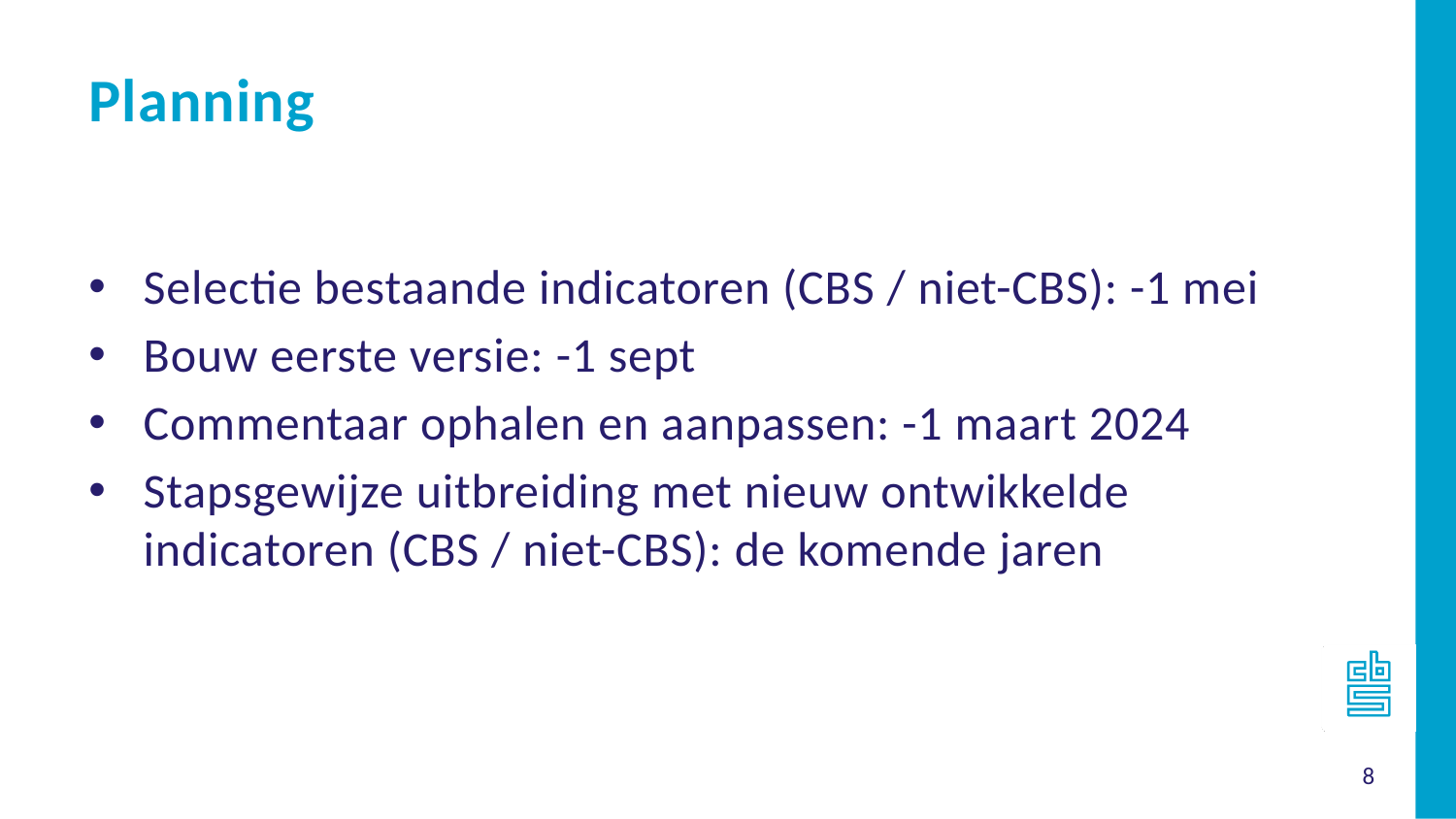

Planning
Selectie bestaande indicatoren (CBS / niet-CBS): -1 mei
Bouw eerste versie: -1 sept
Commentaar ophalen en aanpassen: -1 maart 2024
Stapsgewijze uitbreiding met nieuw ontwikkelde indicatoren (CBS / niet-CBS): de komende jaren
8